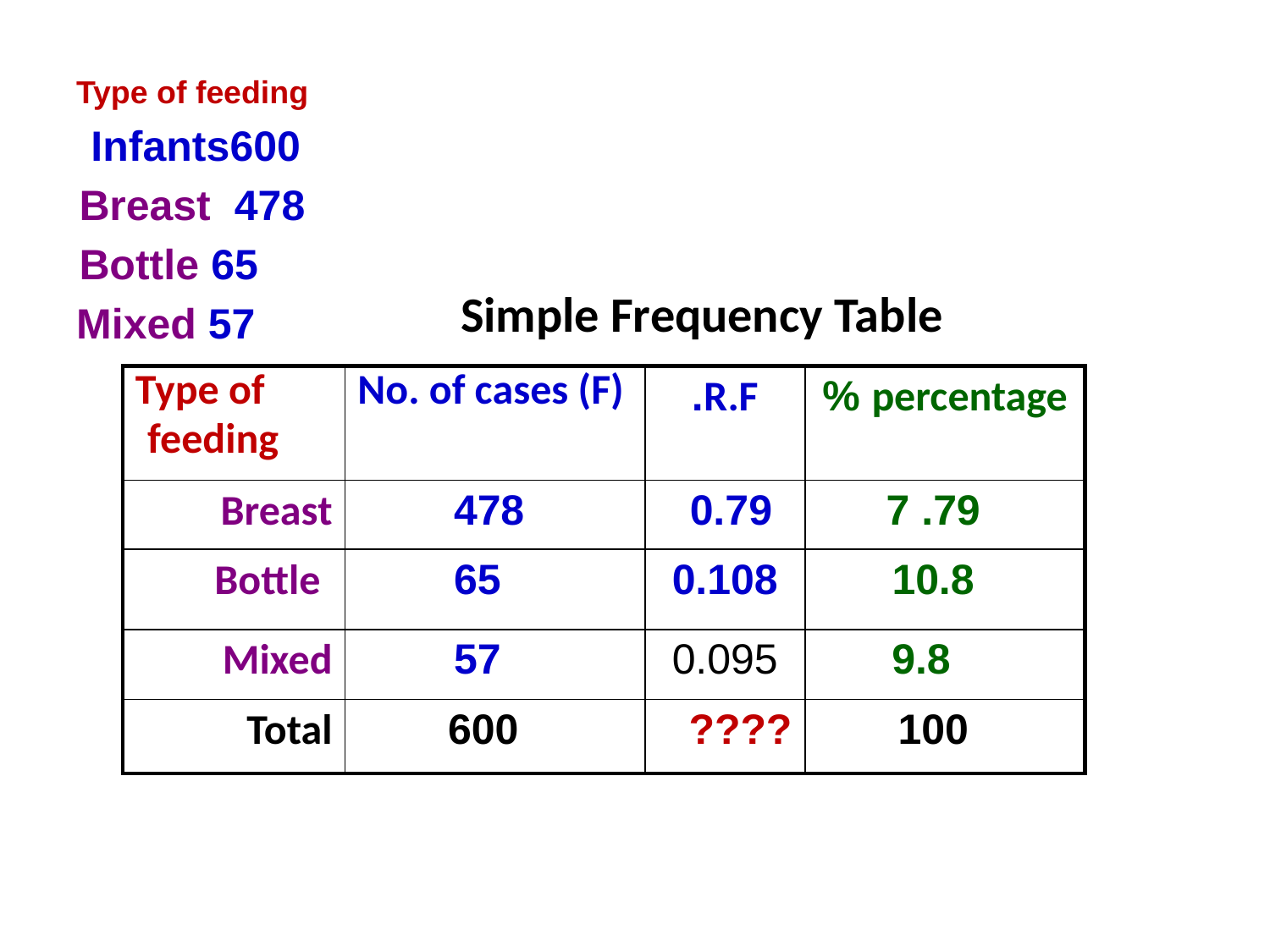

Type of feeding
Infants
 Breast  478
Bottle 65
Mixed 57
Simple Frequency Table
| Type of feeding | No. of cases (F) | R.F. | percentage % |
| --- | --- | --- | --- |
| Breast | 478 | 0.79 | 79. 7 |
| Bottle | 65 | 0.108 | 10.8 |
| Mixed | 57 | 0.095 | 9.8 |
| Total | 600 | ???? | 100 |